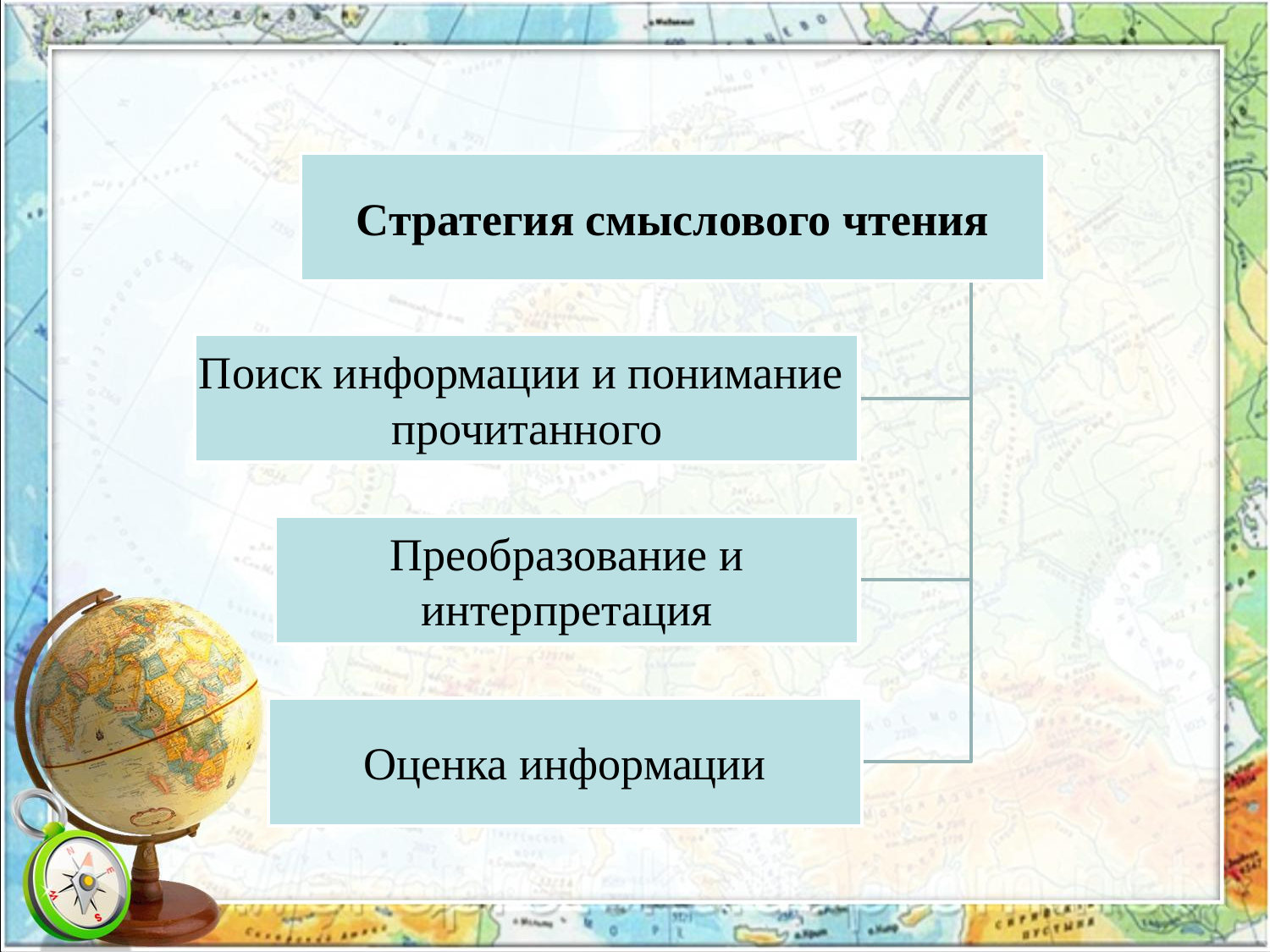

Стратегия смыслового чтения
Поиск информации и понимание
прочитанного
Преобразование и интерпретация
Оценка информации